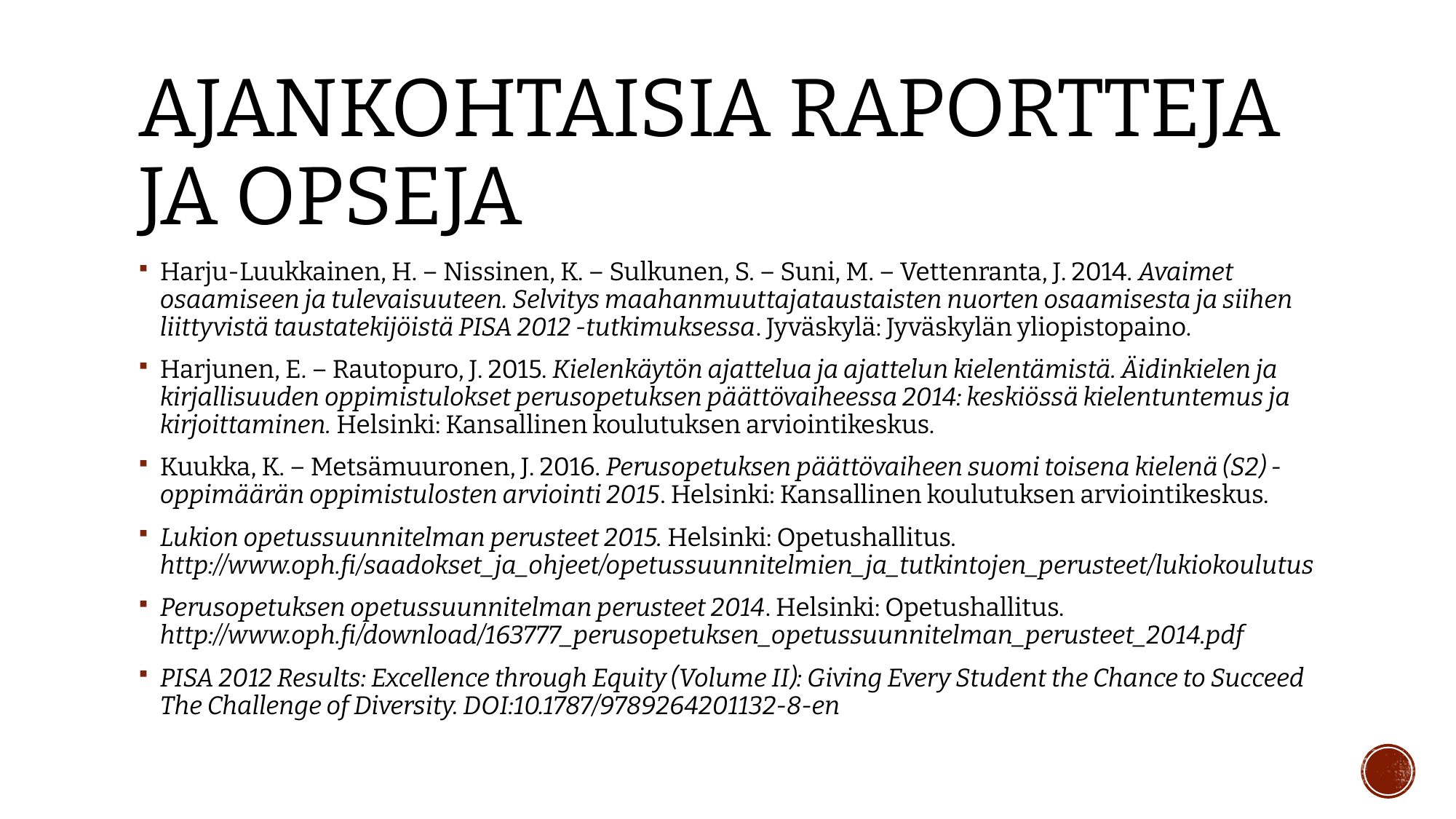

# ajankohtaisia raportteja ja opseja
Harju-Luukkainen, H. – Nissinen, K. – Sulkunen, S. – Suni, M. – Vettenranta, J. 2014. Avaimet osaamiseen ja tulevaisuuteen. Selvitys maahanmuuttajataustaisten nuorten osaamisesta ja siihen liittyvistä taustatekijöistä PISA 2012 -tutkimuksessa. Jyväskylä: Jyväskylän yliopistopaino.
Harjunen, E. – Rautopuro, J. 2015. Kielenkäytön ajattelua ja ajattelun kielentämistä. Äidinkielen ja kirjallisuuden oppimistulokset perusopetuksen päättövaiheessa 2014: keskiössä kielentuntemus ja kirjoittaminen. Helsinki: Kansallinen koulutuksen arviointikeskus.
Kuukka, K. – Metsämuuronen, J. 2016. Perusopetuksen päättövaiheen suomi toisena kielenä (S2) -oppimäärän oppimistulosten arviointi 2015. Helsinki: Kansallinen koulutuksen arviointikeskus.
Lukion opetussuunnitelman perusteet 2015. Helsinki: Opetushallitus. http://www.oph.fi/saadokset_ja_ohjeet/opetussuunnitelmien_ja_tutkintojen_perusteet/lukiokoulutus
Perusopetuksen opetussuunnitelman perusteet 2014. Helsinki: Opetushallitus. http://www.oph.fi/download/163777_perusopetuksen_opetussuunnitelman_perusteet_2014.pdf
PISA 2012 Results: Excellence through Equity (Volume II): Giving Every Student the Chance to Succeed The Challenge of Diversity. DOI:10.1787/9789264201132-8-en